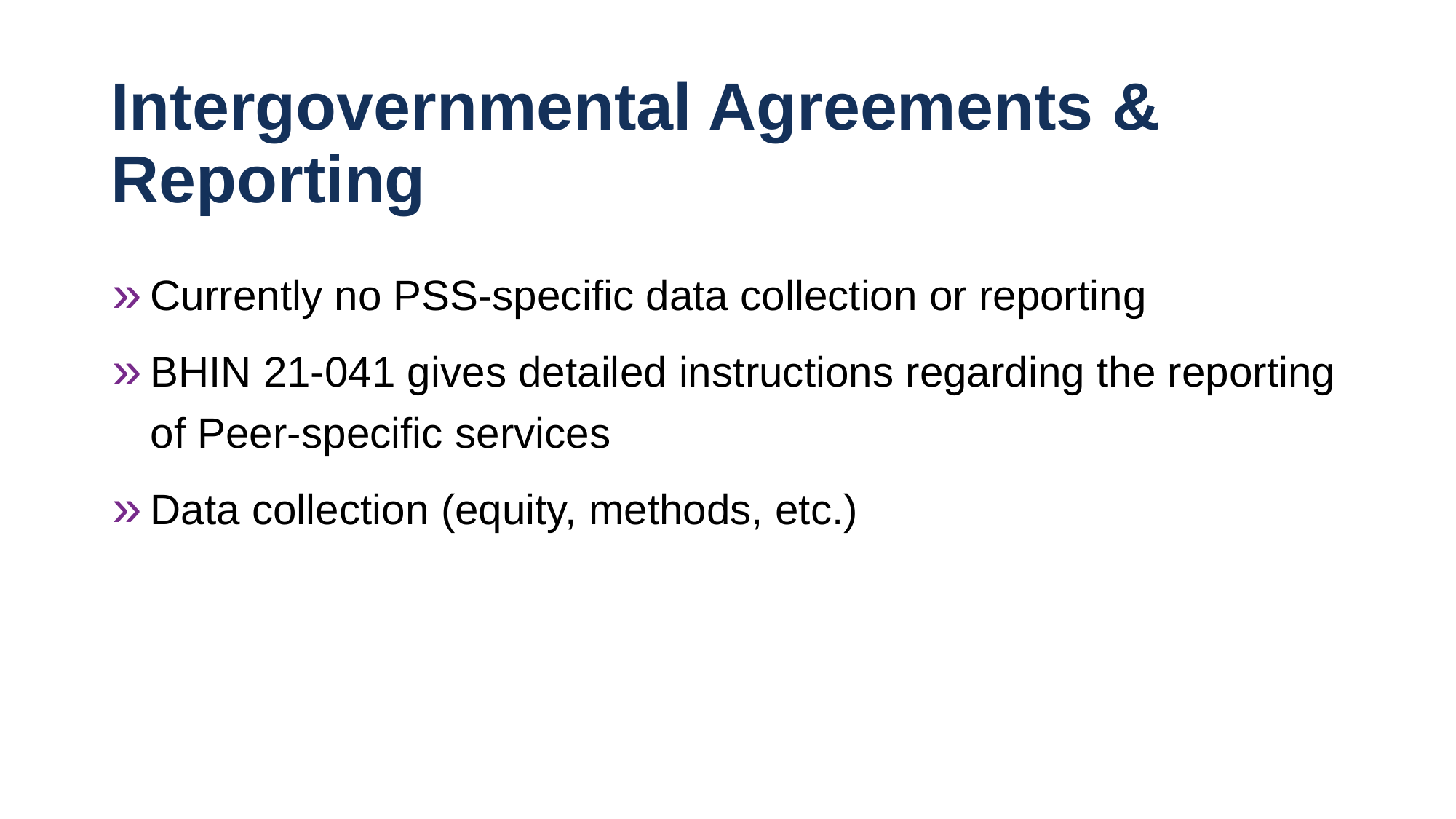

# Intergovernmental Agreements & Reporting
Currently no PSS-specific data collection or reporting
BHIN 21-041 gives detailed instructions regarding the reporting of Peer-specific services
Data collection (equity, methods, etc.)